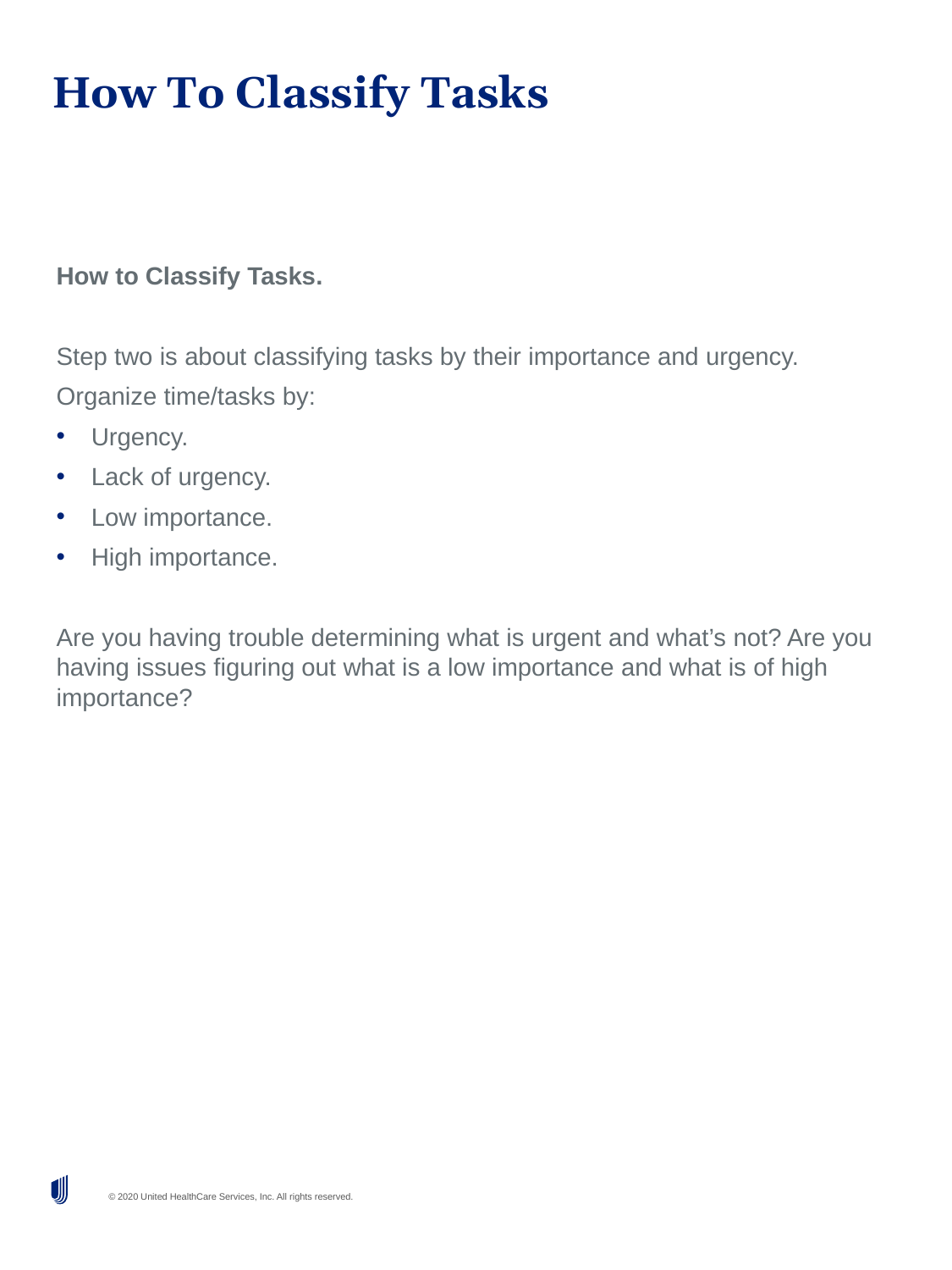

# How To Classify Tasks
How to Classify Tasks.

Step two is about classifying tasks by their importance and urgency.
Organize time/tasks by:
Urgency.
Lack of urgency.
Low importance.
High importance.

Are you having trouble determining what is urgent and what’s not? Are you having issues figuring out what is a low importance and what is of high importance?